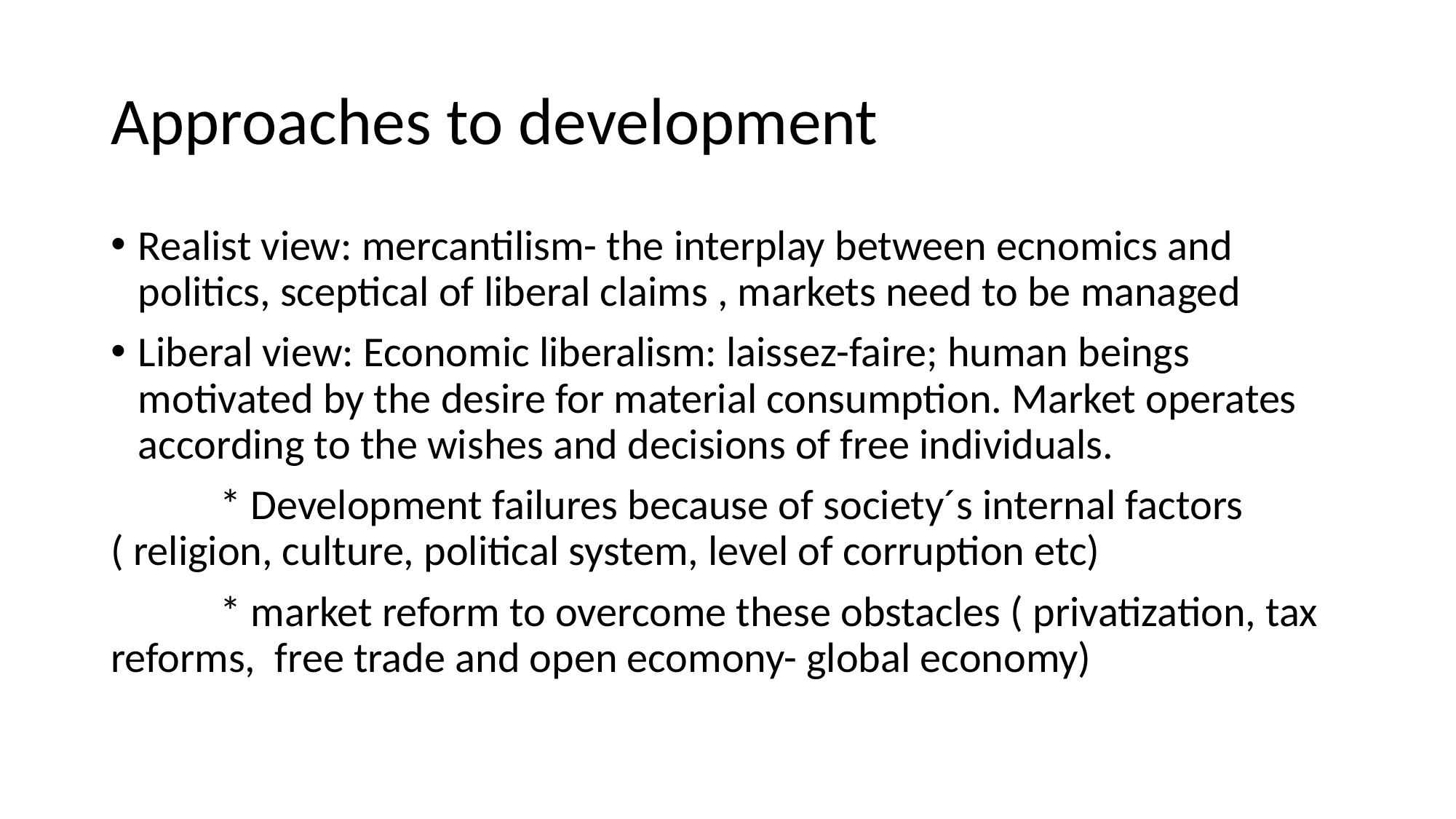

# Approaches to development
Realist view: mercantilism- the interplay between ecnomics and politics, sceptical of liberal claims , markets need to be managed
Liberal view: Economic liberalism: laissez-faire; human beings motivated by the desire for material consumption. Market operates according to the wishes and decisions of free individuals.
	* Development failures because of society´s internal factors ( religion, culture, political system, level of corruption etc)
	* market reform to overcome these obstacles ( privatization, tax reforms,  free trade and open ecomony- global economy)